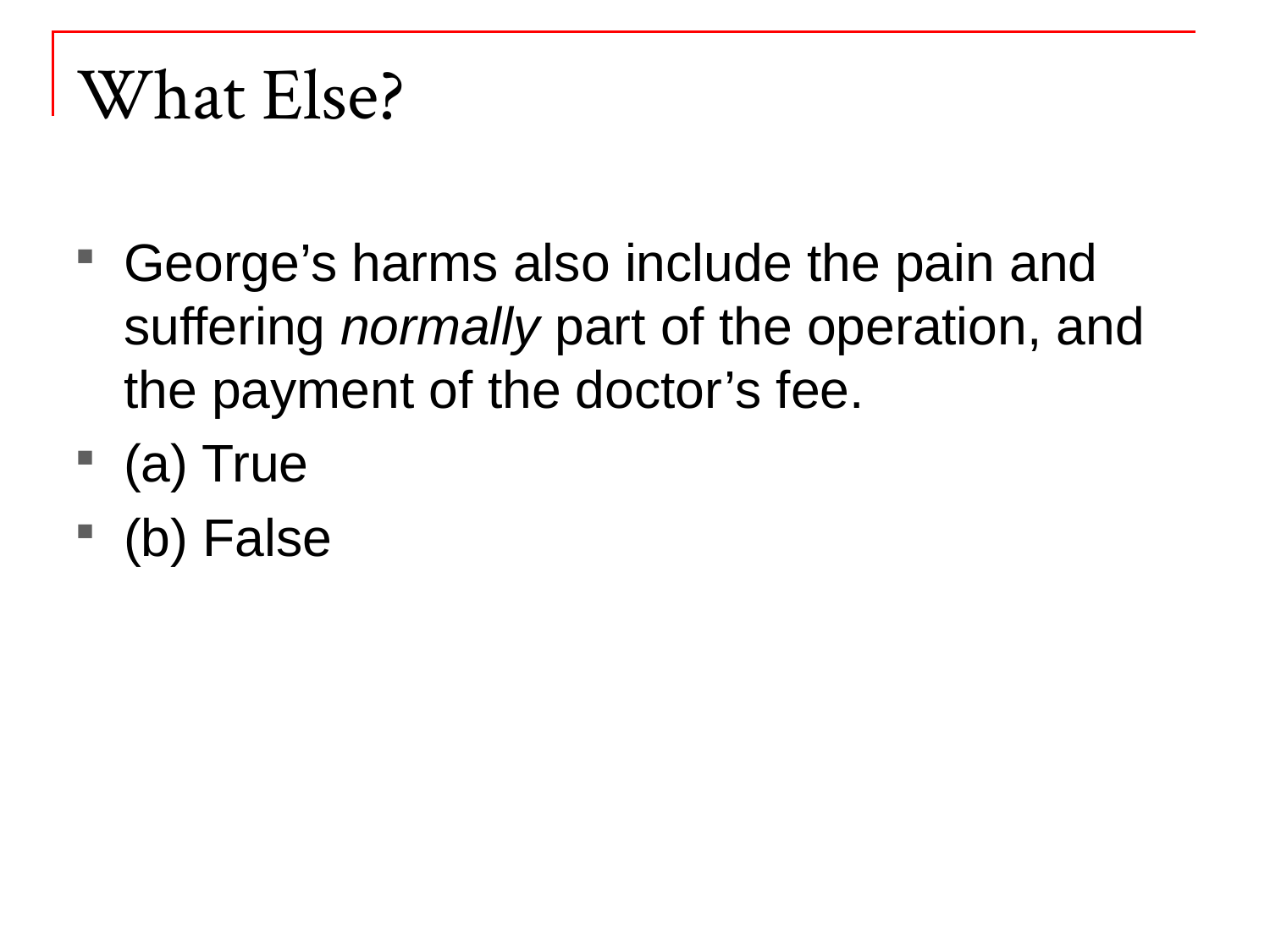

# What Else?
George’s harms also include the pain and suffering normally part of the operation, and the payment of the doctor’s fee.
(a) True
(b) False